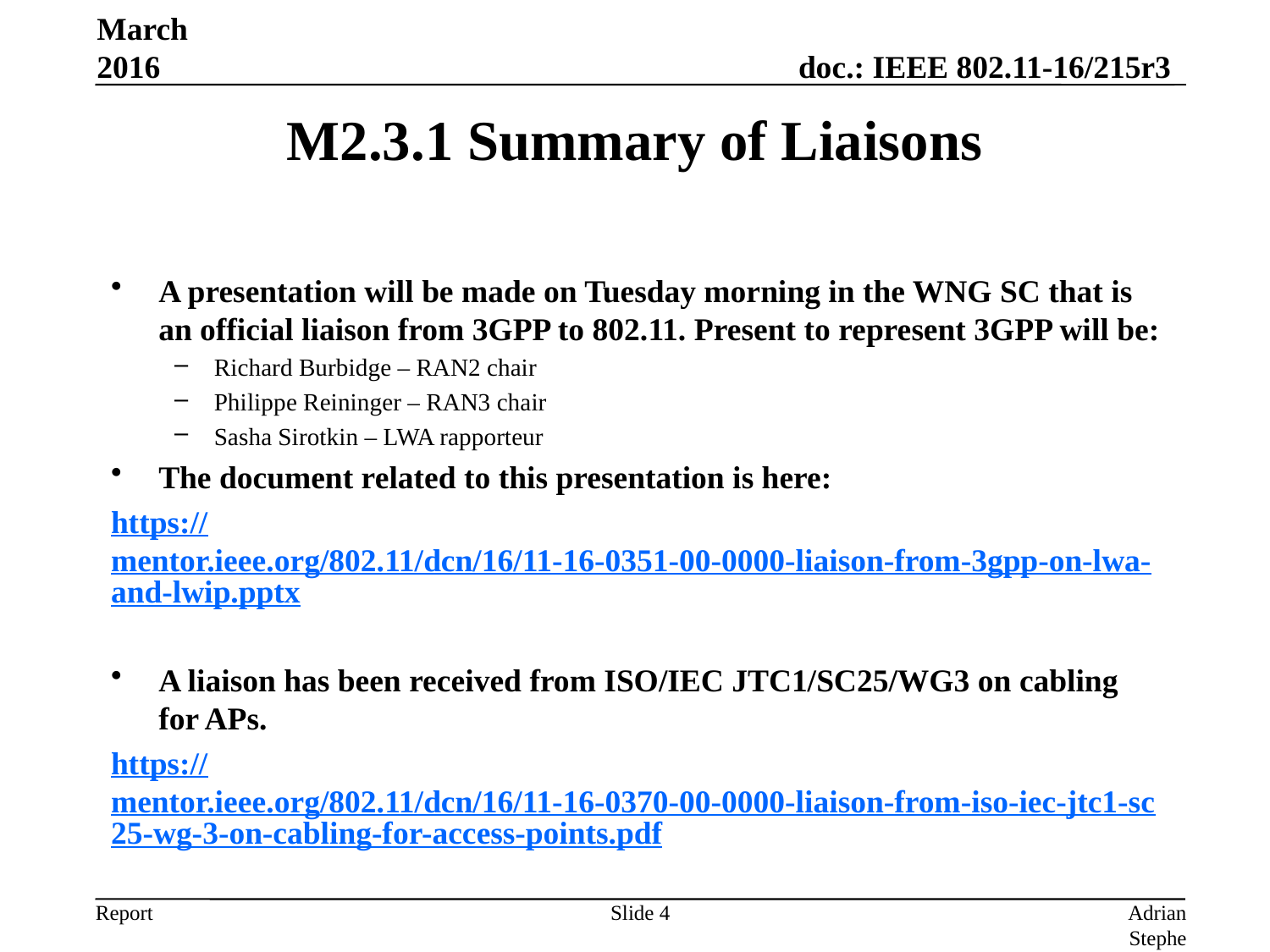

March 2016
# M2.3.1 Summary of Liaisons
A presentation will be made on Tuesday morning in the WNG SC that is an official liaison from 3GPP to 802.11. Present to represent 3GPP will be:
Richard Burbidge – RAN2 chair
Philippe Reininger – RAN3 chair
Sasha Sirotkin – LWA rapporteur
The document related to this presentation is here:
https://mentor.ieee.org/802.11/dcn/16/11-16-0351-00-0000-liaison-from-3gpp-on-lwa-and-lwip.pptx

A liaison has been received from ISO/IEC JTC1/SC25/WG3 on cabling for APs.
https://mentor.ieee.org/802.11/dcn/16/11-16-0370-00-0000-liaison-from-iso-iec-jtc1-sc25-wg-3-on-cabling-for-access-points.pdf

Slide 4
Adrian Stephens, Intel Corporation